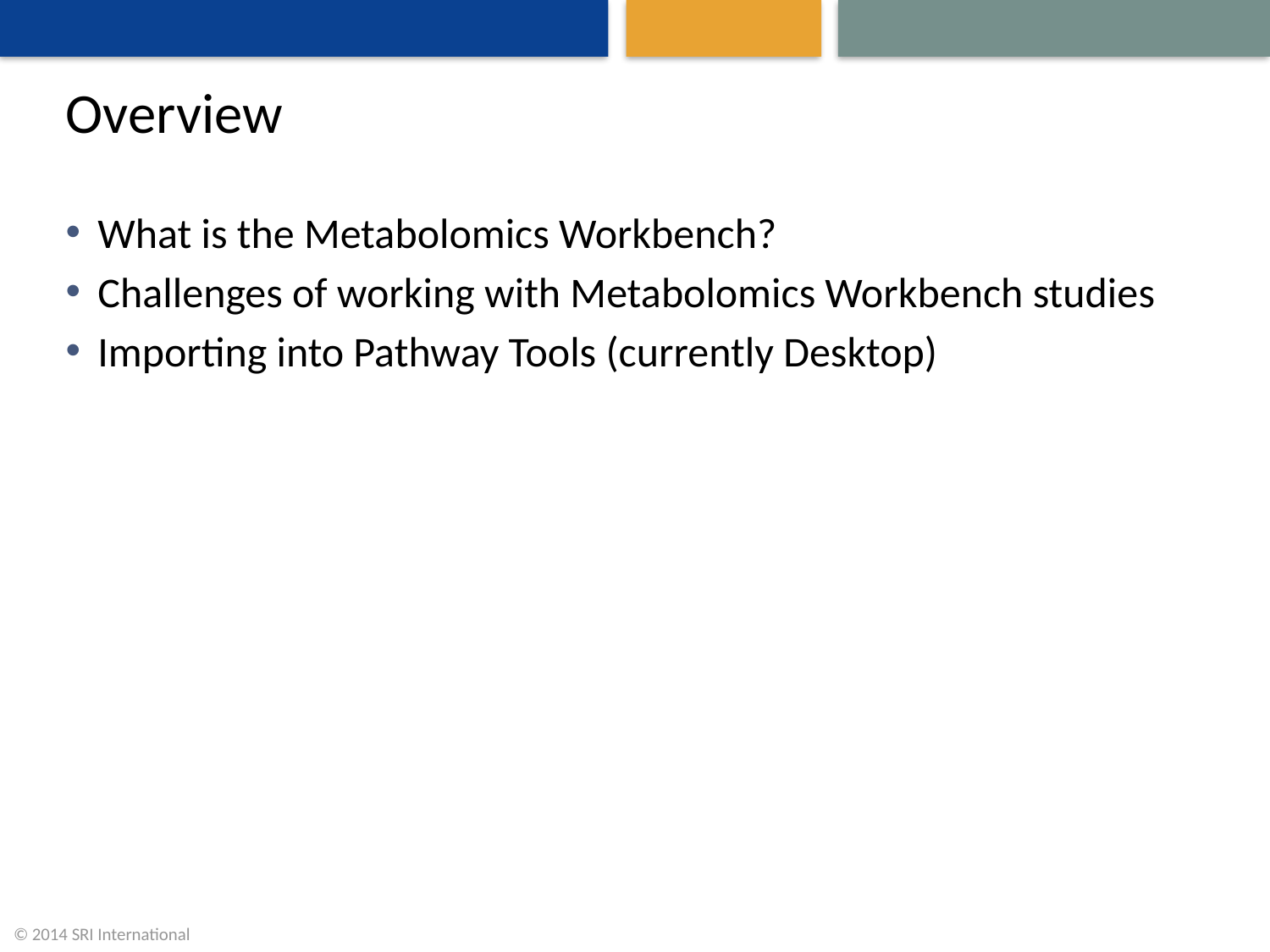

# Overview
What is the Metabolomics Workbench?
Challenges of working with Metabolomics Workbench studies
Importing into Pathway Tools (currently Desktop)